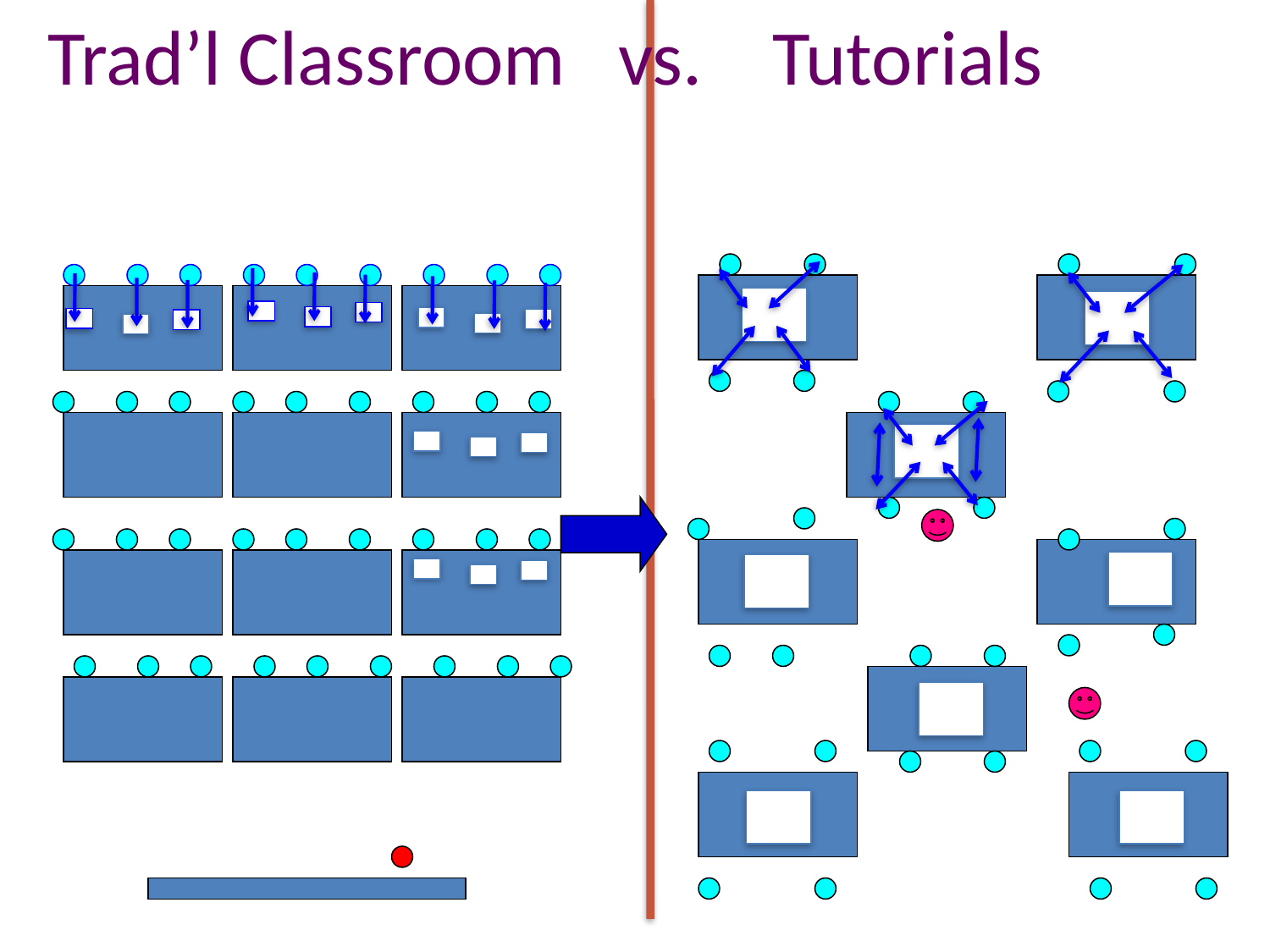

Trad’l Classroom   vs.    Tutorials

Trad'l Classroom vs     Tutorial